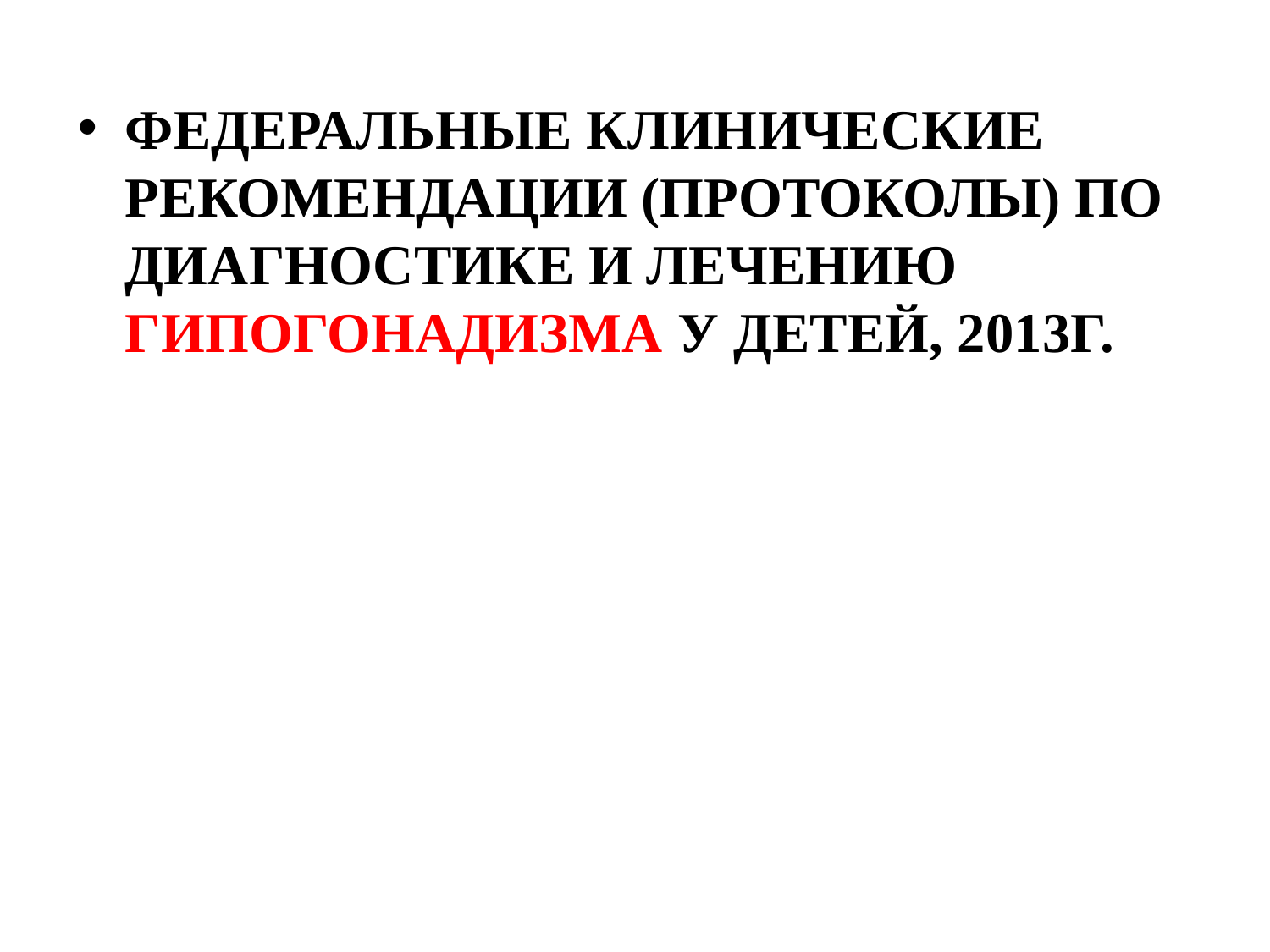

федеральные клинические рекомендации (протоколы) по диагностике и лечению гипогонадизма у детей, 2013г.